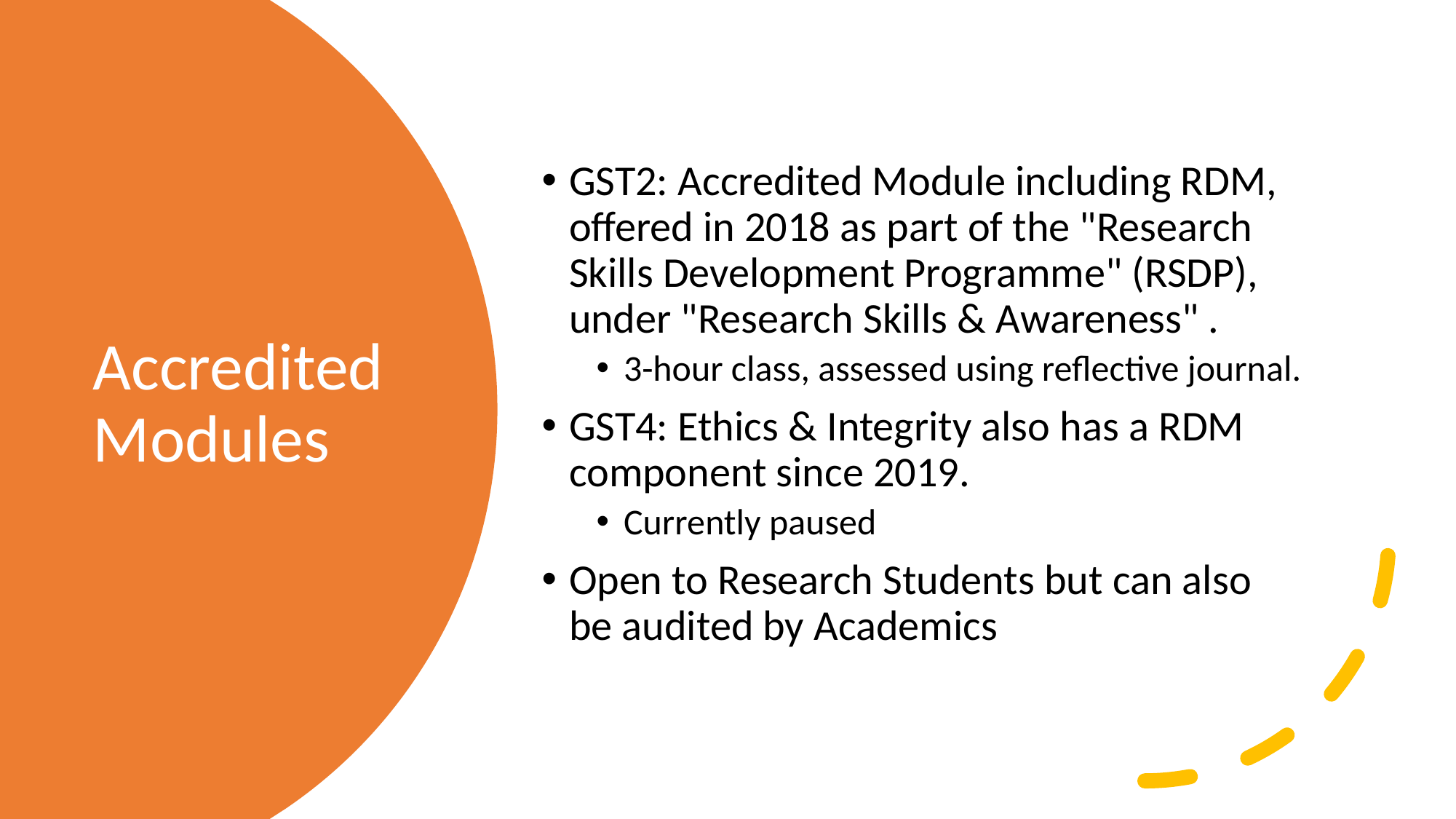

GST2: Accredited Module including RDM, offered in 2018 as part of the "Research Skills Development Programme" (RSDP), under "Research Skills & Awareness" .
3-hour class, assessed using reflective journal.
GST4: Ethics & Integrity also has a RDM component since 2019.
Currently paused
Open to Research Students but can also be audited by Academics
# Accredited Modules